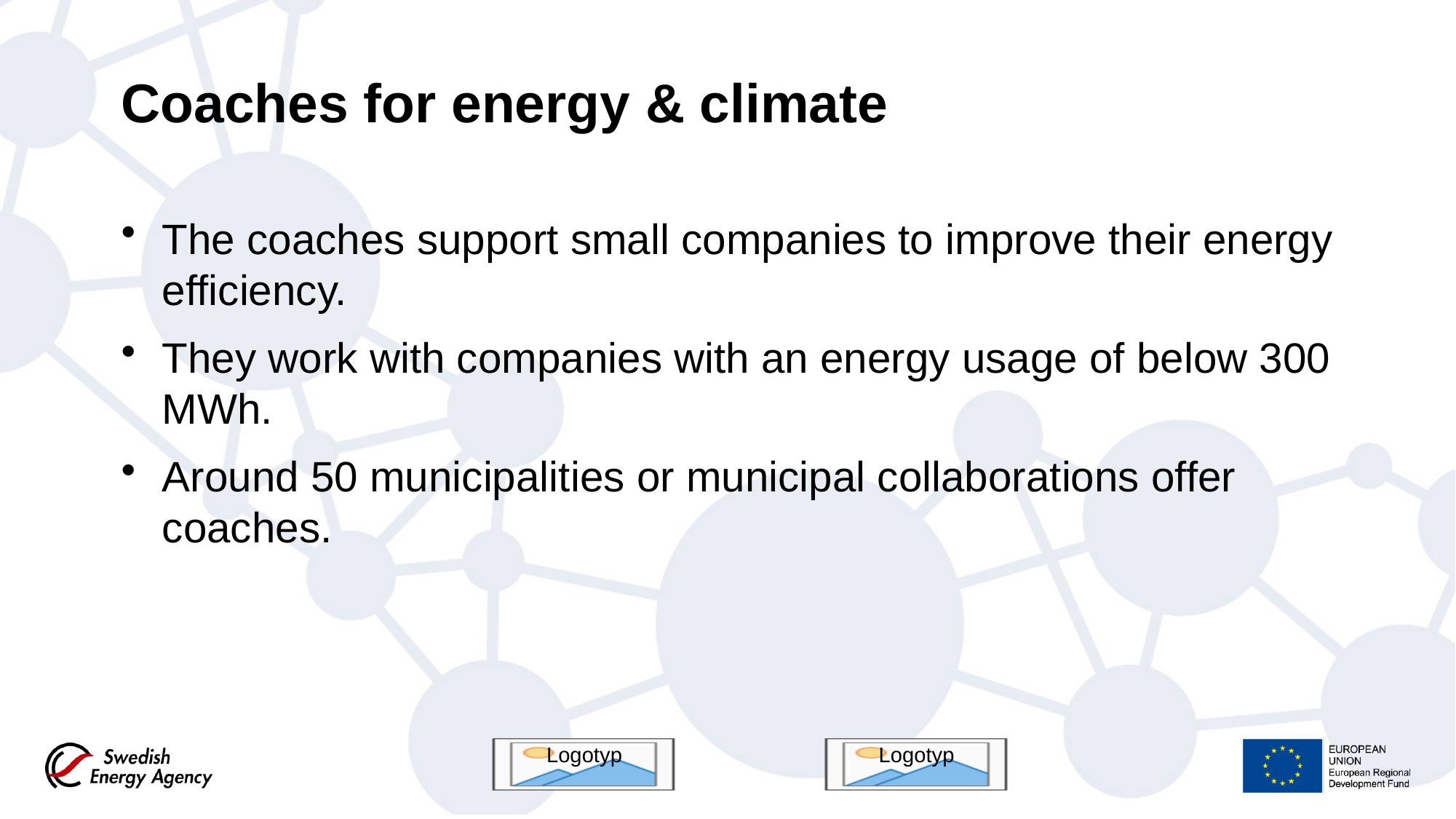

# Coaches for energy & climate
The coaches support small companies to improve their energy efficiency.
They work with companies with an energy usage of below 300 MWh.
Around 50 municipalities or municipal collaborations offer coaches.